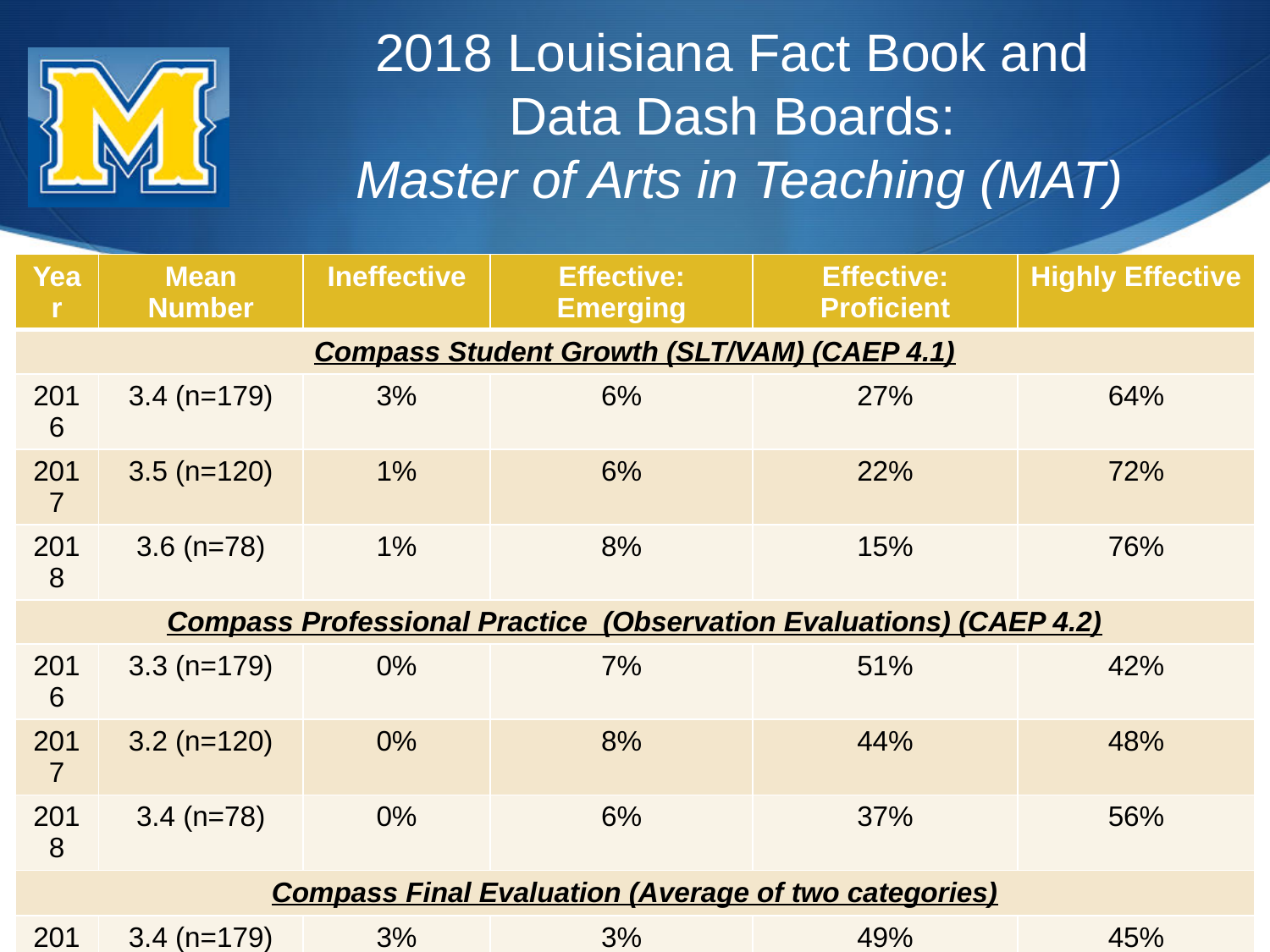

# 2018 Louisiana Fact Book and Data Dash Boards: Master of Arts in Teaching (MAT)
| Year | Mean Number | Ineffective | Effective: Emerging | Effective: Proficient | Highly Effective |
| --- | --- | --- | --- | --- | --- |
| Compass Student Growth (SLT/VAM) (CAEP 4.1) |  |  |  |  |  |
| 2016 | 3.4 (n=179) | 3% | 6% | 27% | 64% |
| 2017 | 3.5 (n=120) | 1% | 6% | 22% | 72% |
| 2018 | 3.6 (n=78) | 1% | 8% | 15% | 76% |
| Compass Professional Practice (Observation Evaluations) (CAEP 4.2) |  |  |  |  |  |
| 2016 | 3.3 (n=179) | 0% | 7% | 51% | 42% |
| 2017 | 3.2 (n=120) | 0% | 8% | 44% | 48% |
| 2018 | 3.4 (n=78) | 0% | 6% | 37% | 56% |
| Compass Final Evaluation (Average of two categories) |  |  |  |  |  |
| 2016 | 3.4 (n=179) | 3% | 3% | 49% | 45% |
| 2017 | 3.5 (n=120) | 1% | 3% | 43% | 53% |
| 2018 | 3.6 (n=78) | 1% | 3% | 35% | 62% |